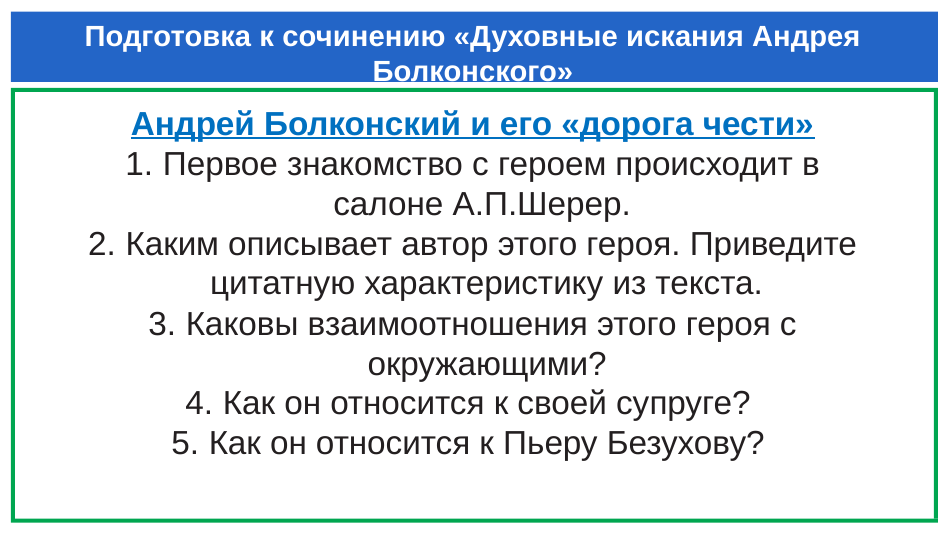

# Подготовка к сочинению «Духовные искания Андрея Болконского»
Андрей Болконский и его «дорога чести»
Первое знакомство с героем происходит в салоне А.П.Шерер.
Каким описывает автор этого героя. Приведите цитатную характеристику из текста.
Каковы взаимоотношения этого героя с окружающими?
Как он относится к своей супруге?
Как он относится к Пьеру Безухову?